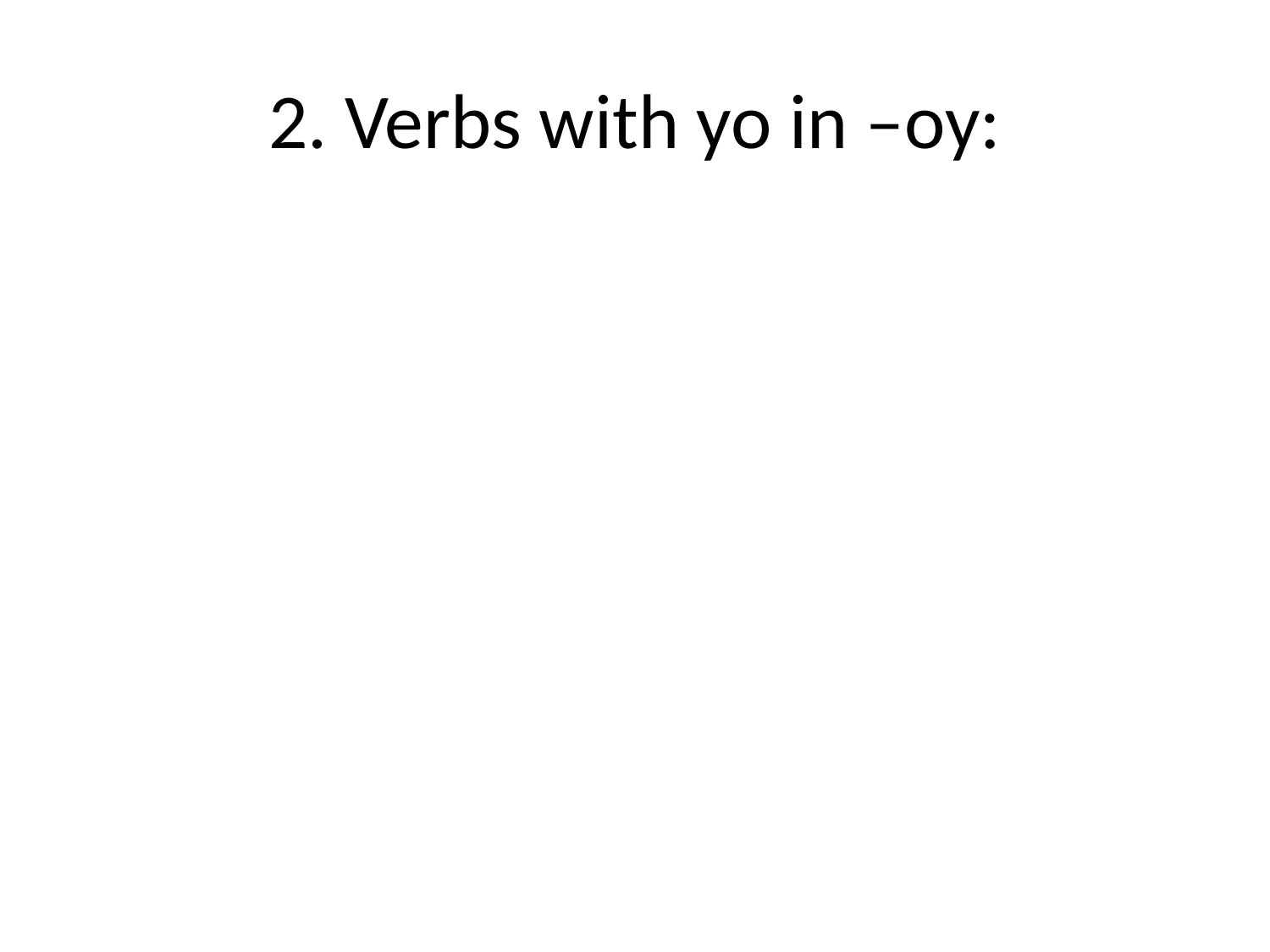

# 2. Verbs with yo in –oy: